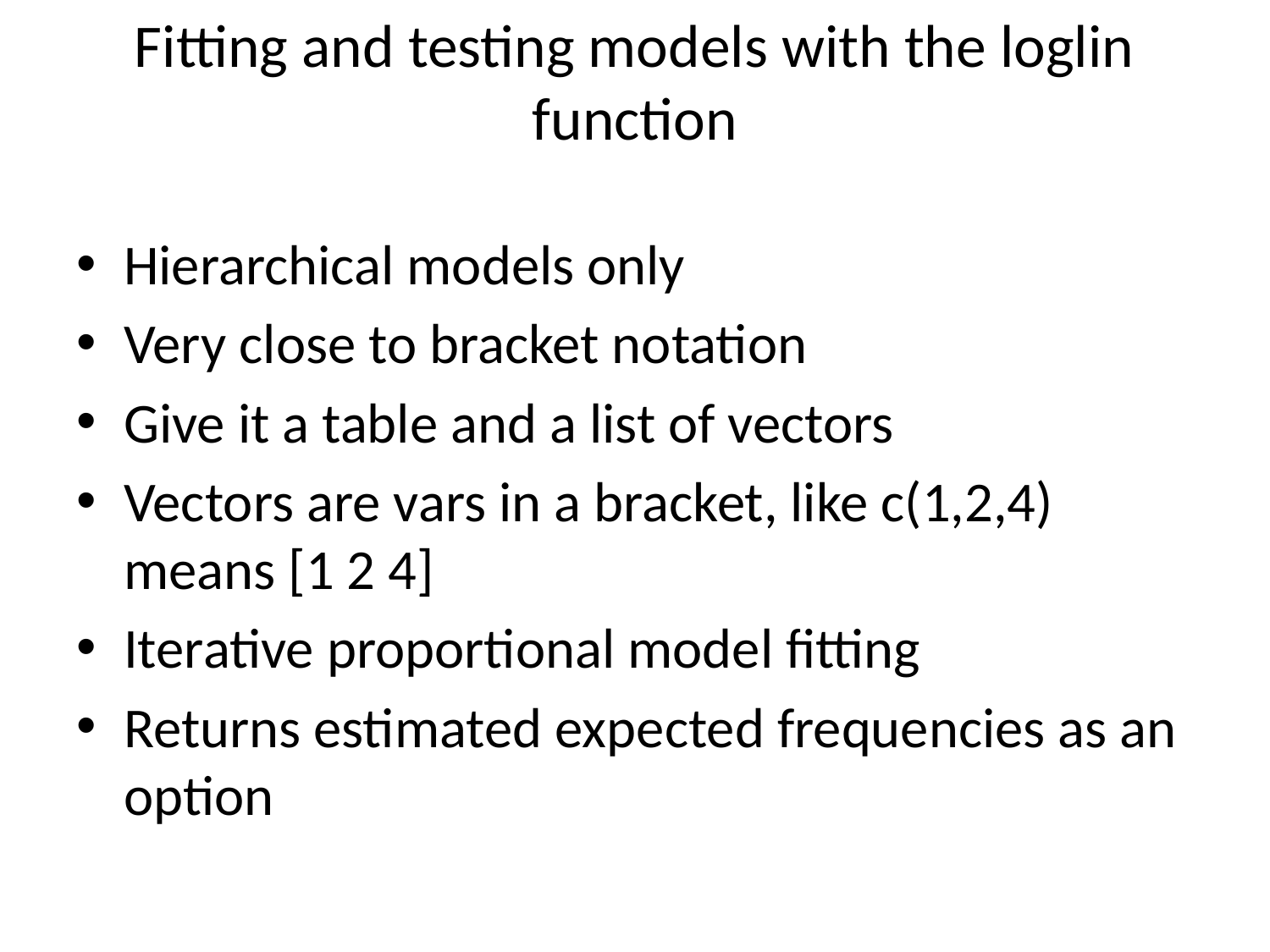

# Fitting and testing models with the loglin function
Hierarchical models only
Very close to bracket notation
Give it a table and a list of vectors
Vectors are vars in a bracket, like c(1,2,4) means [1 2 4]
Iterative proportional model fitting
Returns estimated expected frequencies as an option